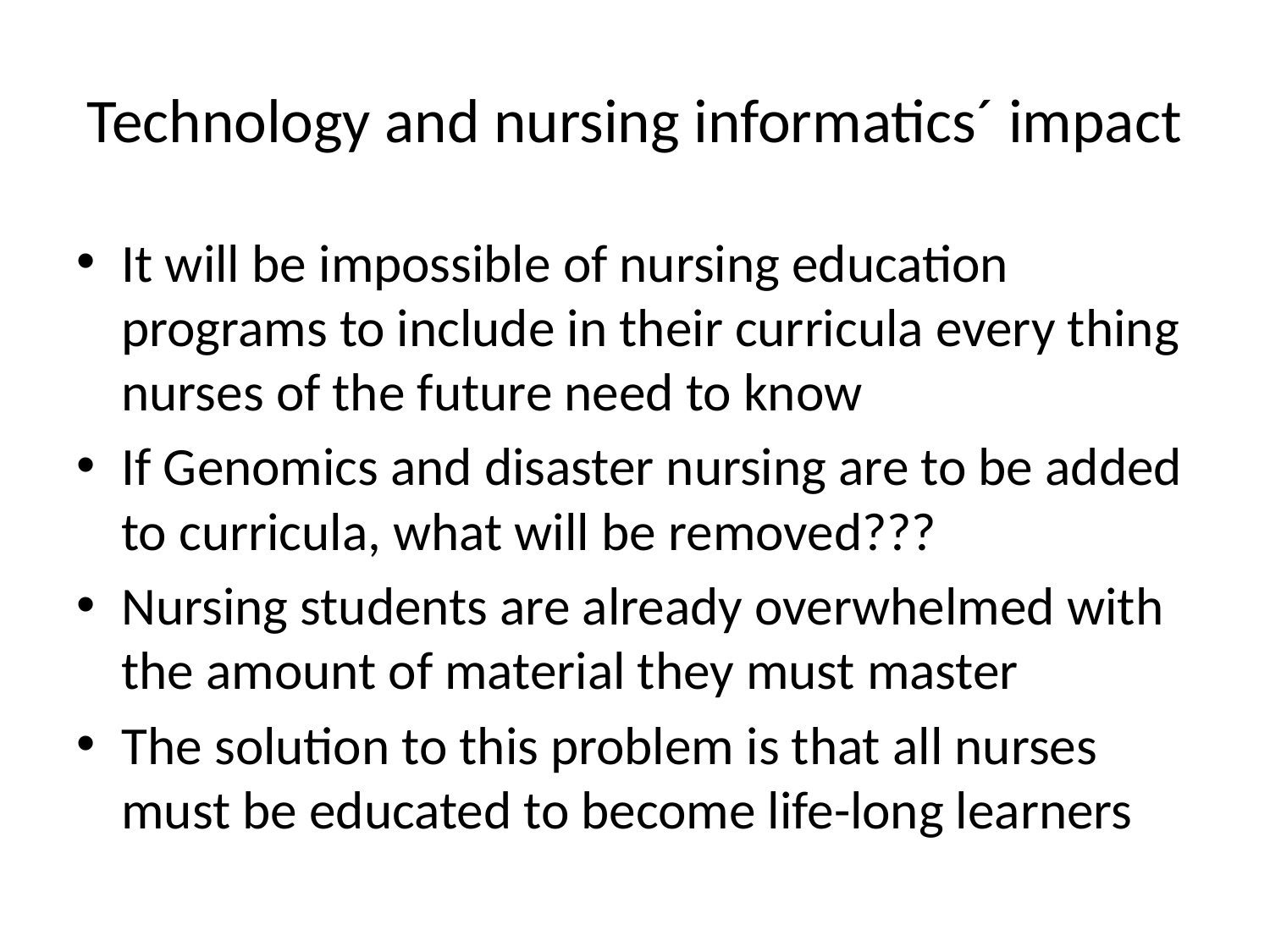

# Technology and nursing informatics´ impact
It will be impossible of nursing education programs to include in their curricula every thing nurses of the future need to know
If Genomics and disaster nursing are to be added to curricula, what will be removed???
Nursing students are already overwhelmed with the amount of material they must master
The solution to this problem is that all nurses must be educated to become life-long learners